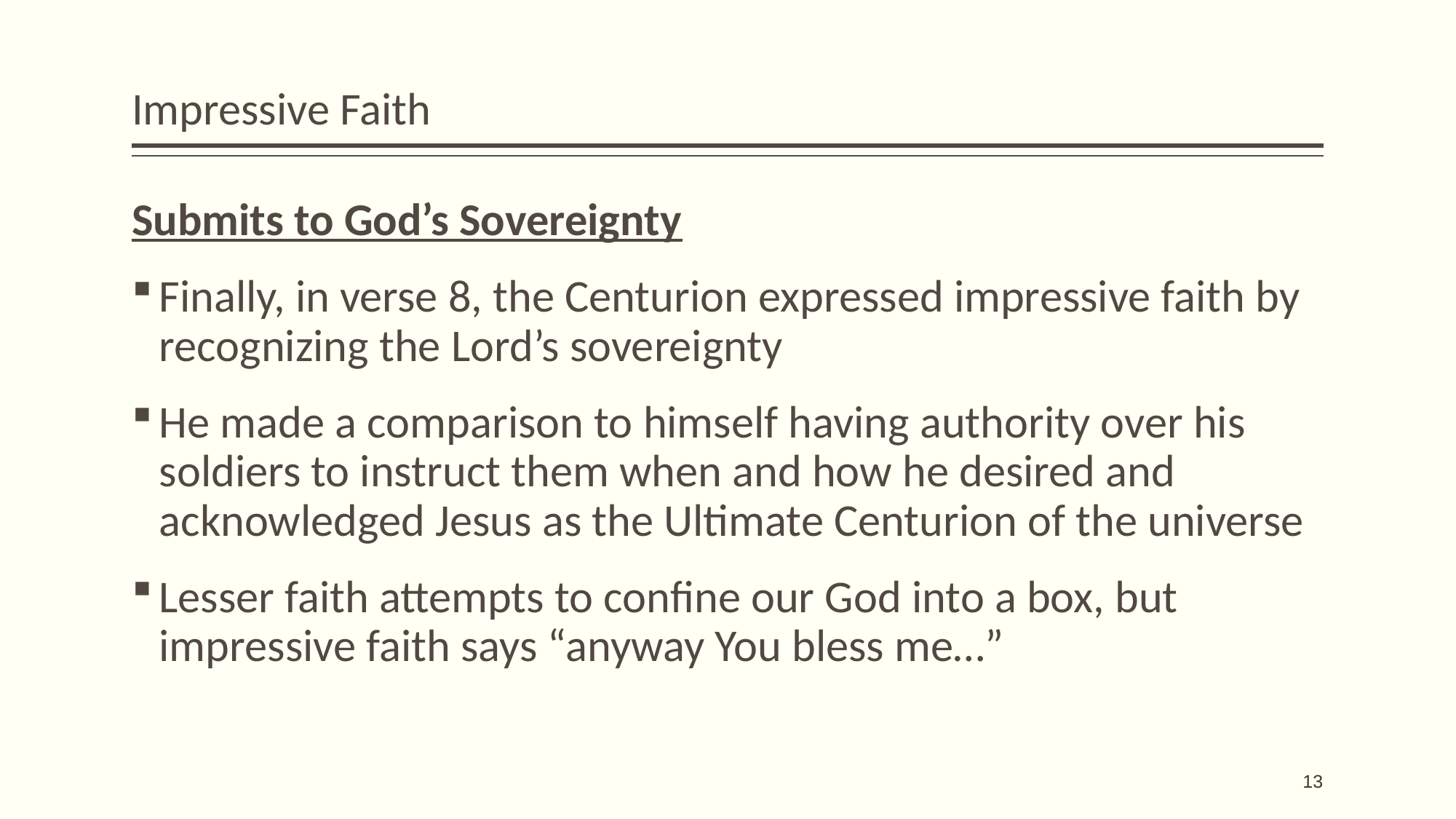

# Impressive Faith
Submits to God’s Sovereignty
Finally, in verse 8, the Centurion expressed impressive faith by recognizing the Lord’s sovereignty
He made a comparison to himself having authority over his soldiers to instruct them when and how he desired and acknowledged Jesus as the Ultimate Centurion of the universe
Lesser faith attempts to confine our God into a box, but impressive faith says “anyway You bless me…”
13